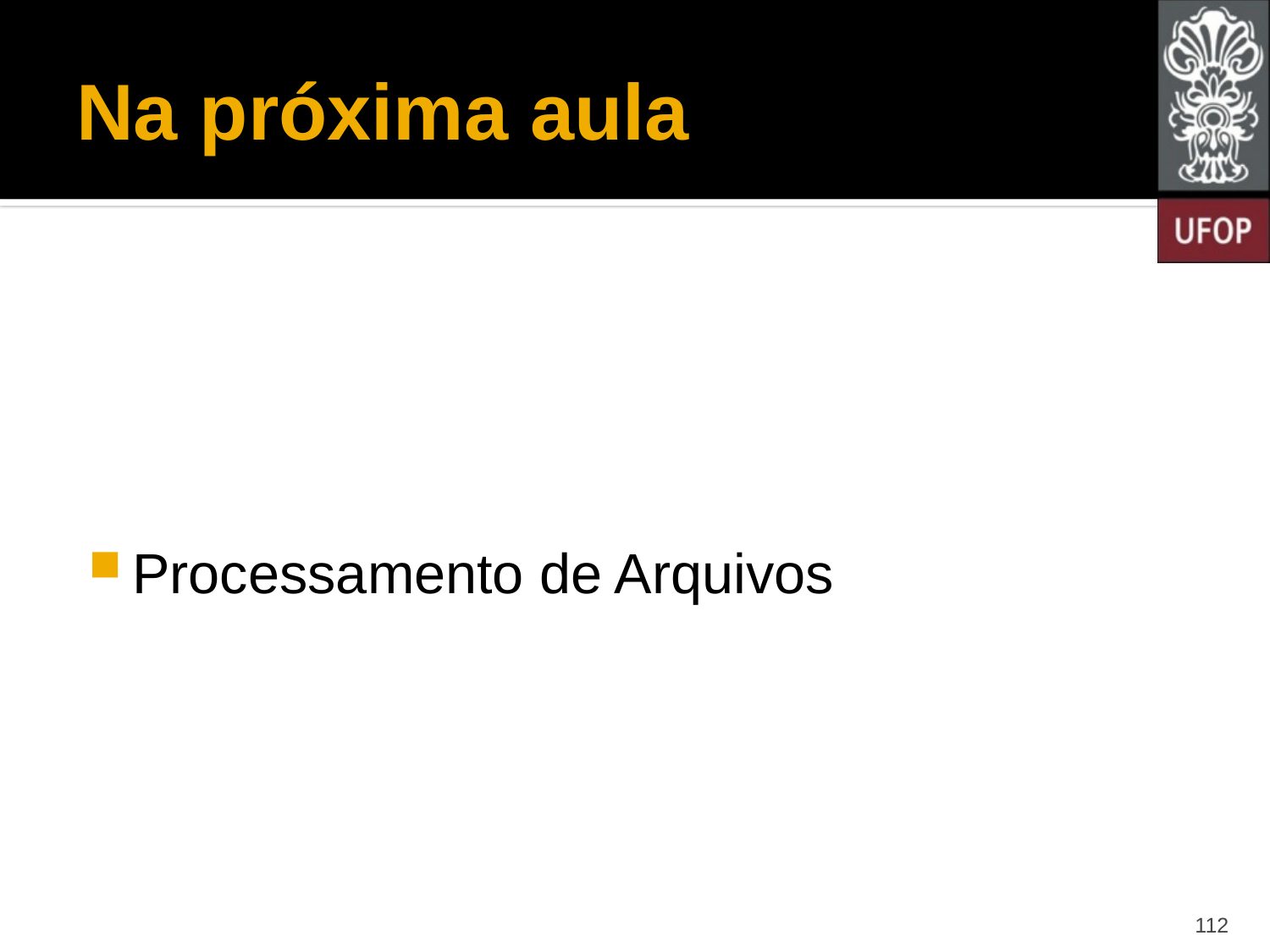

# Na próxima aula
Processamento de Arquivos
112